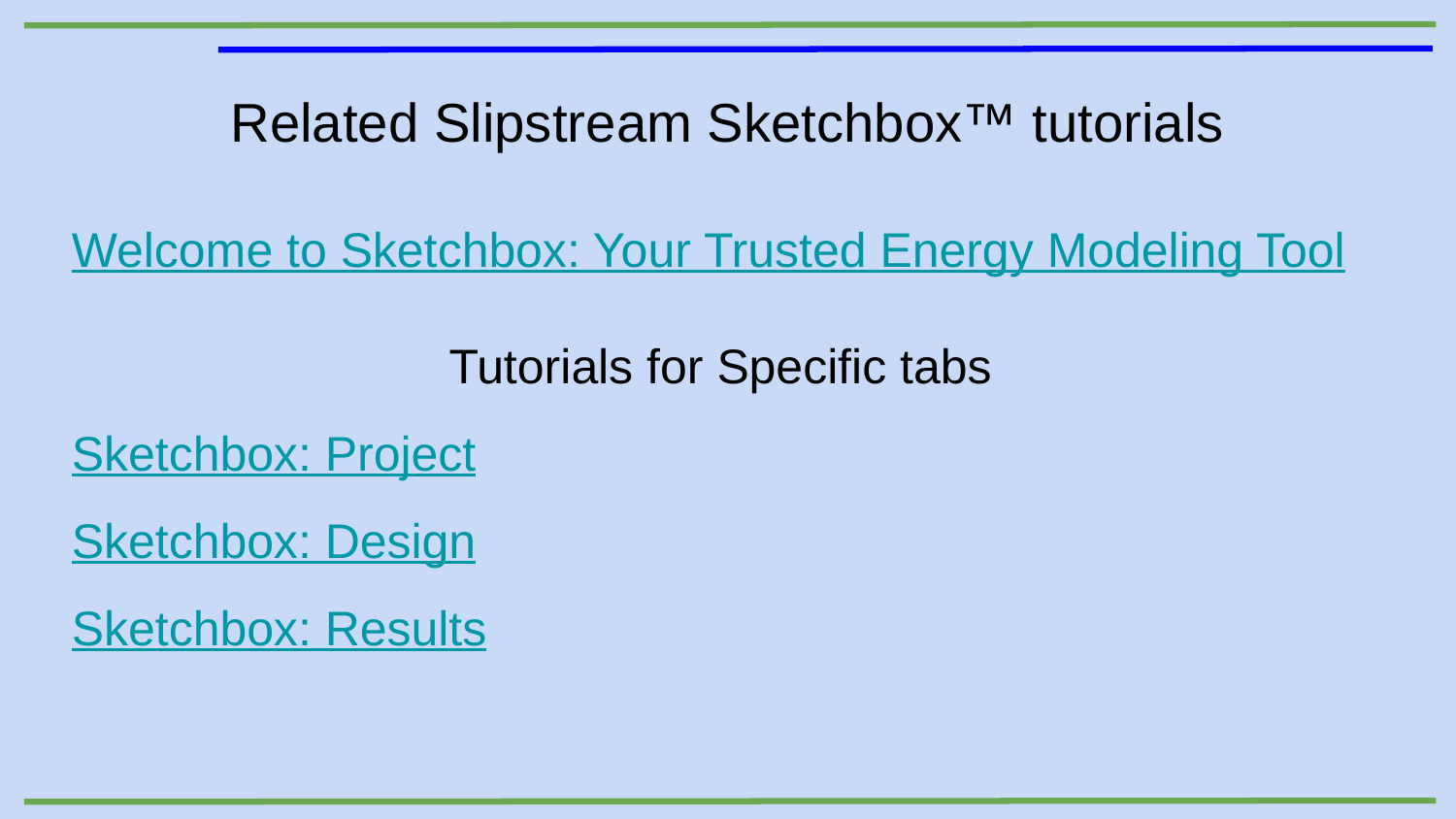

Related Slipstream Sketchbox™ tutorials

Welcome to Sketchbox: Your Trusted Energy Modeling Tool

Tutorials for Specific tabs
Sketchbox: Project
Sketchbox: Design
Sketchbox: Results